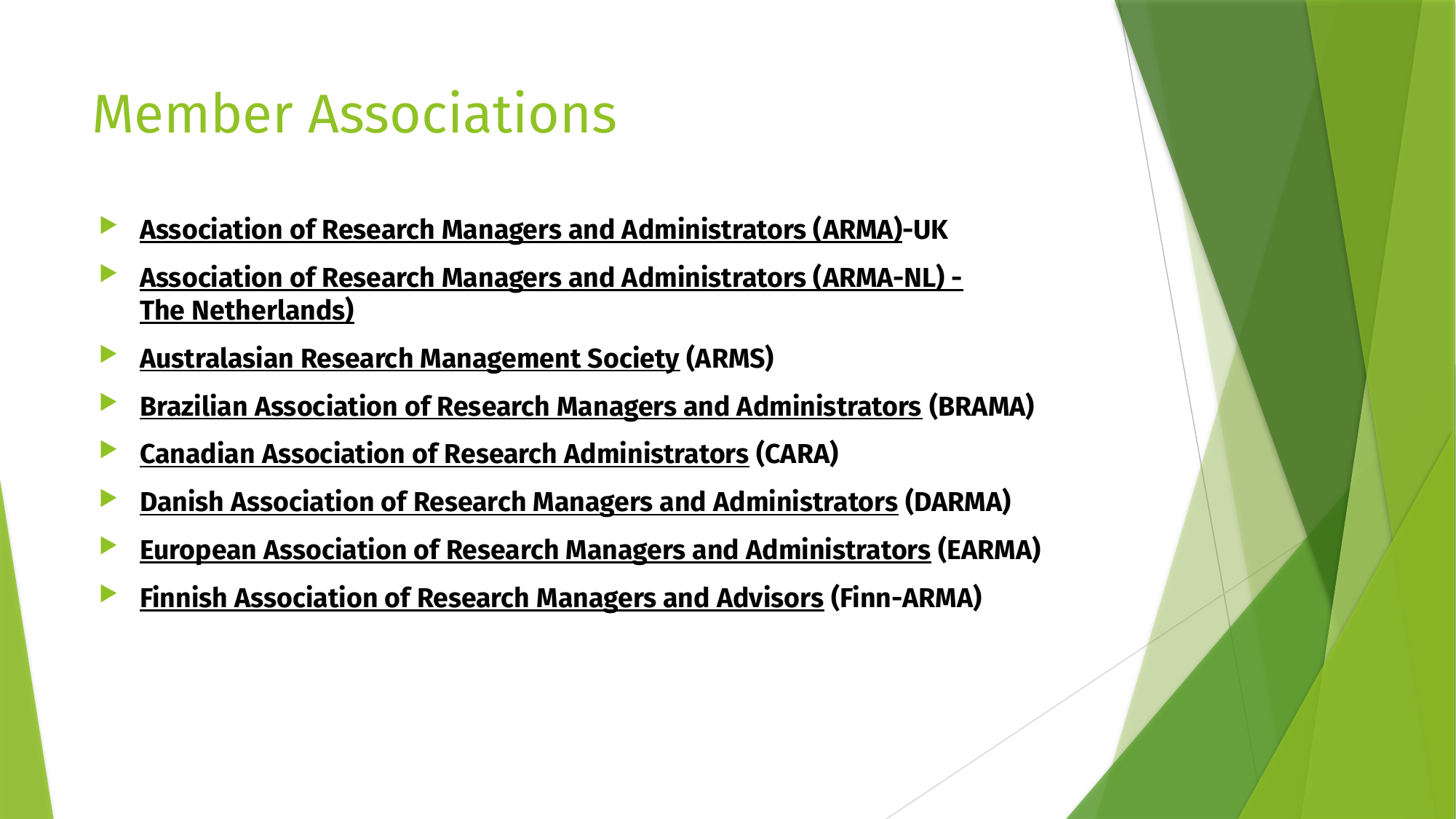

# Member Associations
Association of Research Managers and Administrators (ARMA)-UK
Association of Research Managers and Administrators (ARMA-NL) -The Netherlands)
Australasian Research Management Society (ARMS)
Brazilian Association of Research Managers and Administrators (BRAMA)
Canadian Association of Research Administrators (CARA)
Danish Association of Research Managers and Administrators (DARMA)
European Association of Research Managers and Administrators (EARMA)
Finnish Association of Research Managers and Advisors (Finn-ARMA)